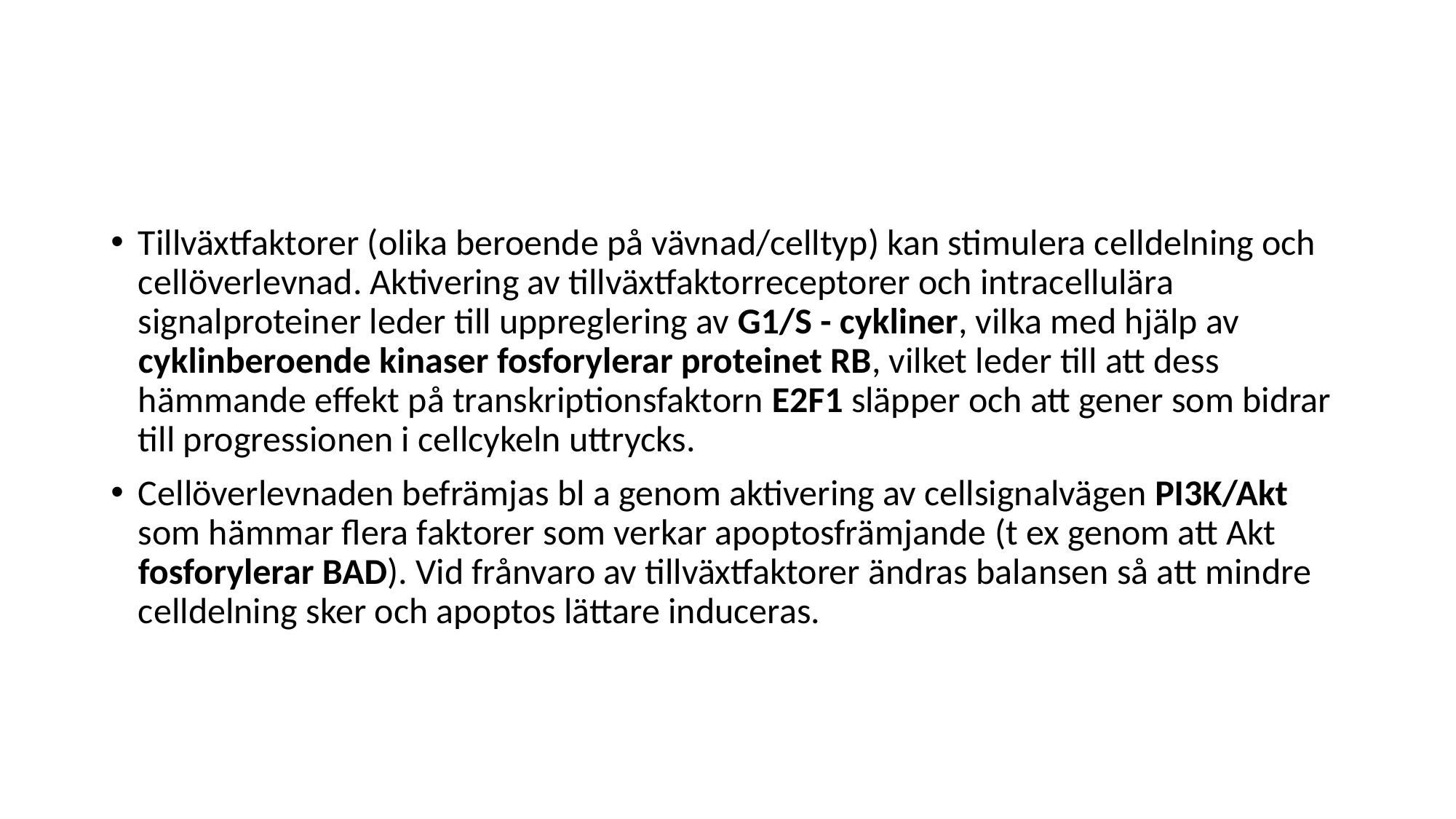

#
Tillväxtfaktorer (olika beroende på vävnad/celltyp) kan stimulera celldelning och cellöverlevnad. Aktivering av tillväxtfaktorreceptorer och intracellulära signalproteiner leder till uppreglering av G1/S - cykliner, vilka med hjälp av cyklinberoende kinaser fosforylerar proteinet RB, vilket leder till att dess hämmande effekt på transkriptionsfaktorn E2F1 släpper och att gener som bidrar till progressionen i cellcykeln uttrycks.
Cellöverlevnaden befrämjas bl a genom aktivering av cellsignalvägen PI3K/Akt som hämmar flera faktorer som verkar apoptosfrämjande (t ex genom att Akt fosforylerar BAD). Vid frånvaro av tillväxtfaktorer ändras balansen så att mindre celldelning sker och apoptos lättare induceras.